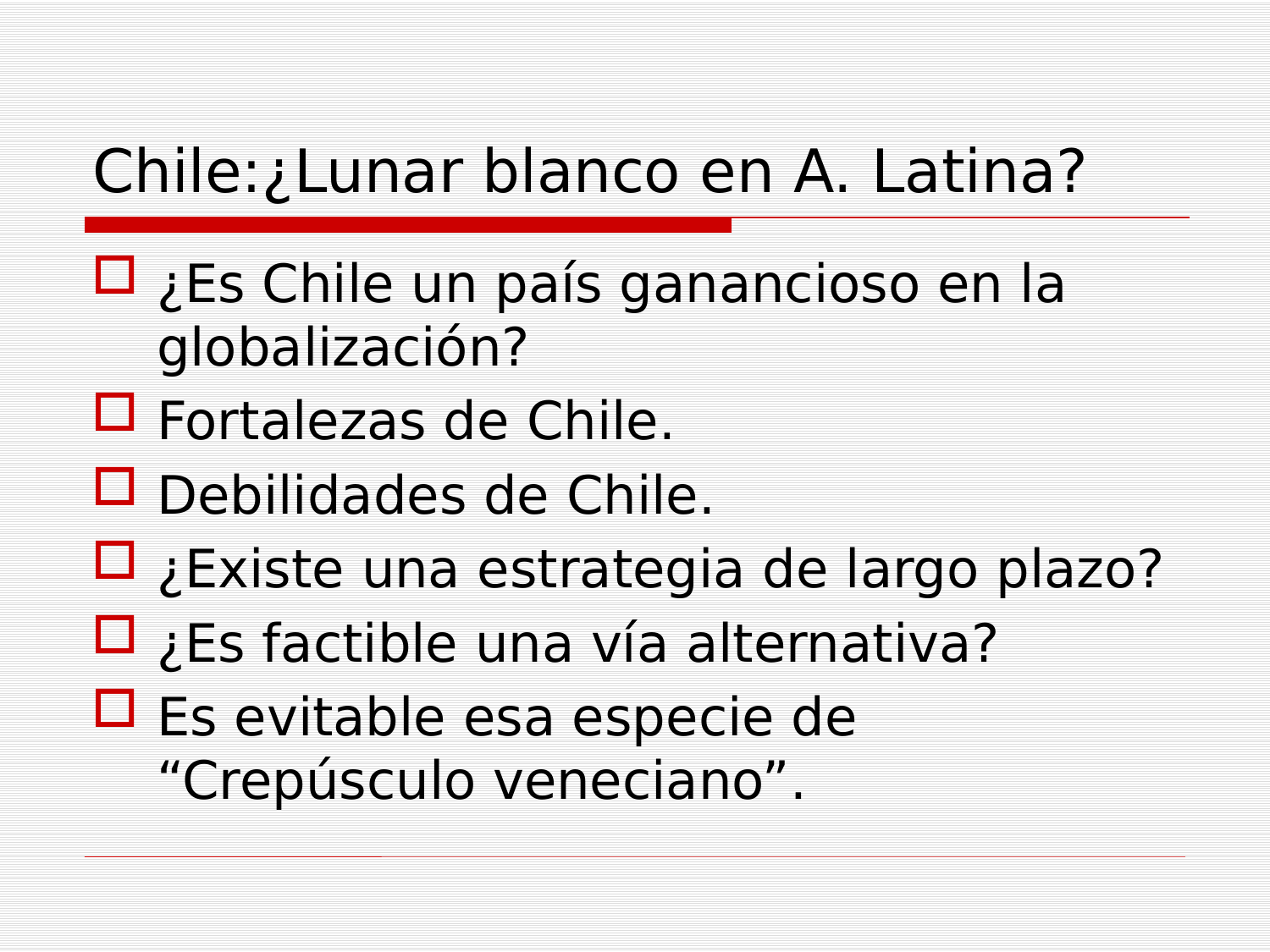

# Chile:¿Lunar blanco en A. Latina?
¿Es Chile un país ganancioso en la globalización?
Fortalezas de Chile.
Debilidades de Chile.
¿Existe una estrategia de largo plazo?
¿Es factible una vía alternativa?
Es evitable esa especie de “Crepúsculo veneciano”.